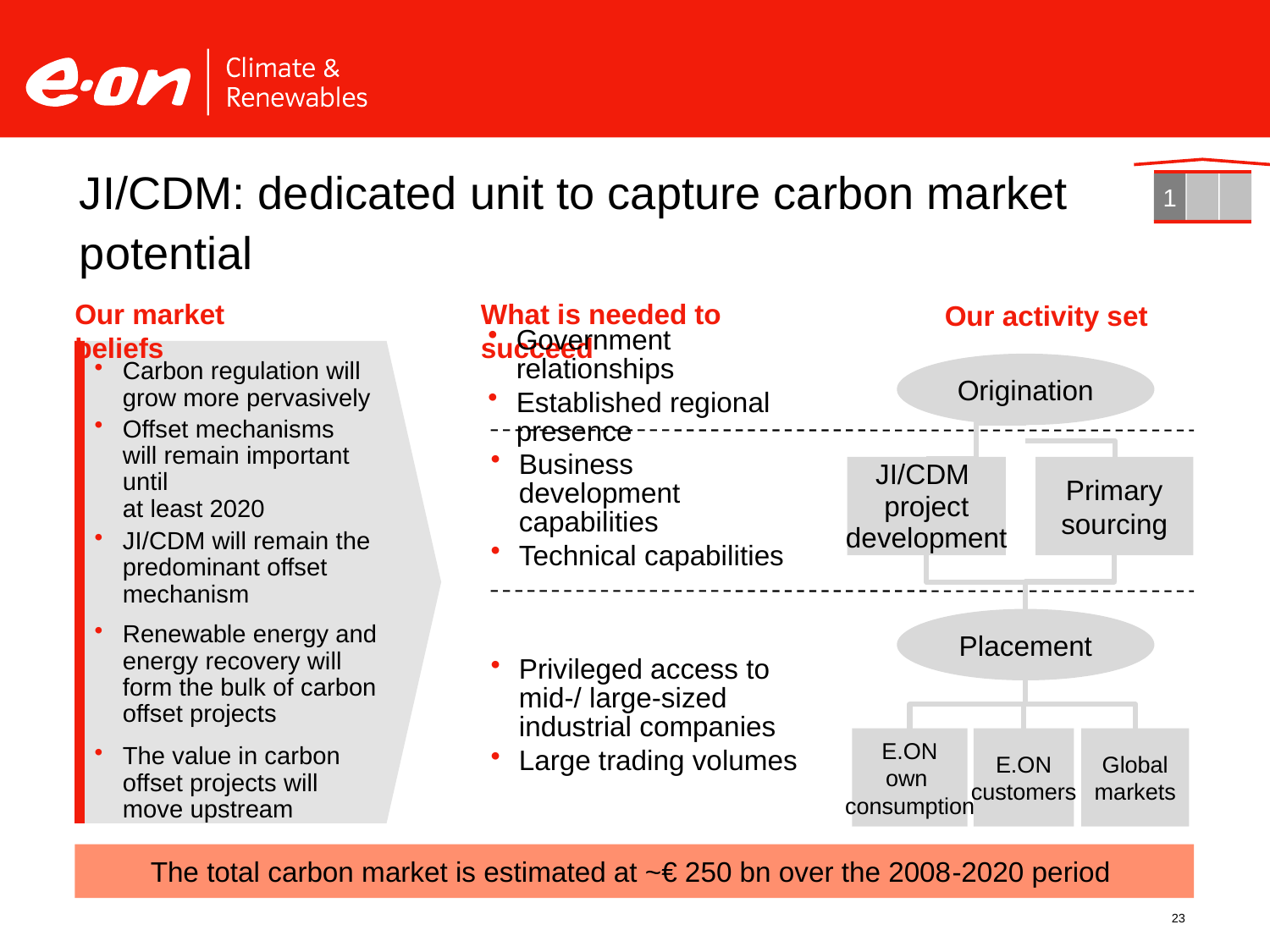

1

JI/CDM: dedicated unit to capture carbon market potential
Our market beliefs
What is needed to succeed
Our activity set
Government relationships
Established regional presence

Origination
Carbon regulation will grow more pervasively
Offset mechanisms will remain important until
at least 2020
JI/CDM
project
development
Primary
sourcing
Business development capabilities
Technical capabilities
JI/CDM will remain the predominant offset mechanism
Placement
Renewable energy and energy recovery will form the bulk of carbon offset projects
Privileged access to mid-/ large-sized industrial companies
Large trading volumes
E.ON
own
consumption
E.ON
customers
Global
markets
The value in carbon offset projects will move upstream
The total carbon market is estimated at ~€ 250 bn over the 2008-2020 period

23